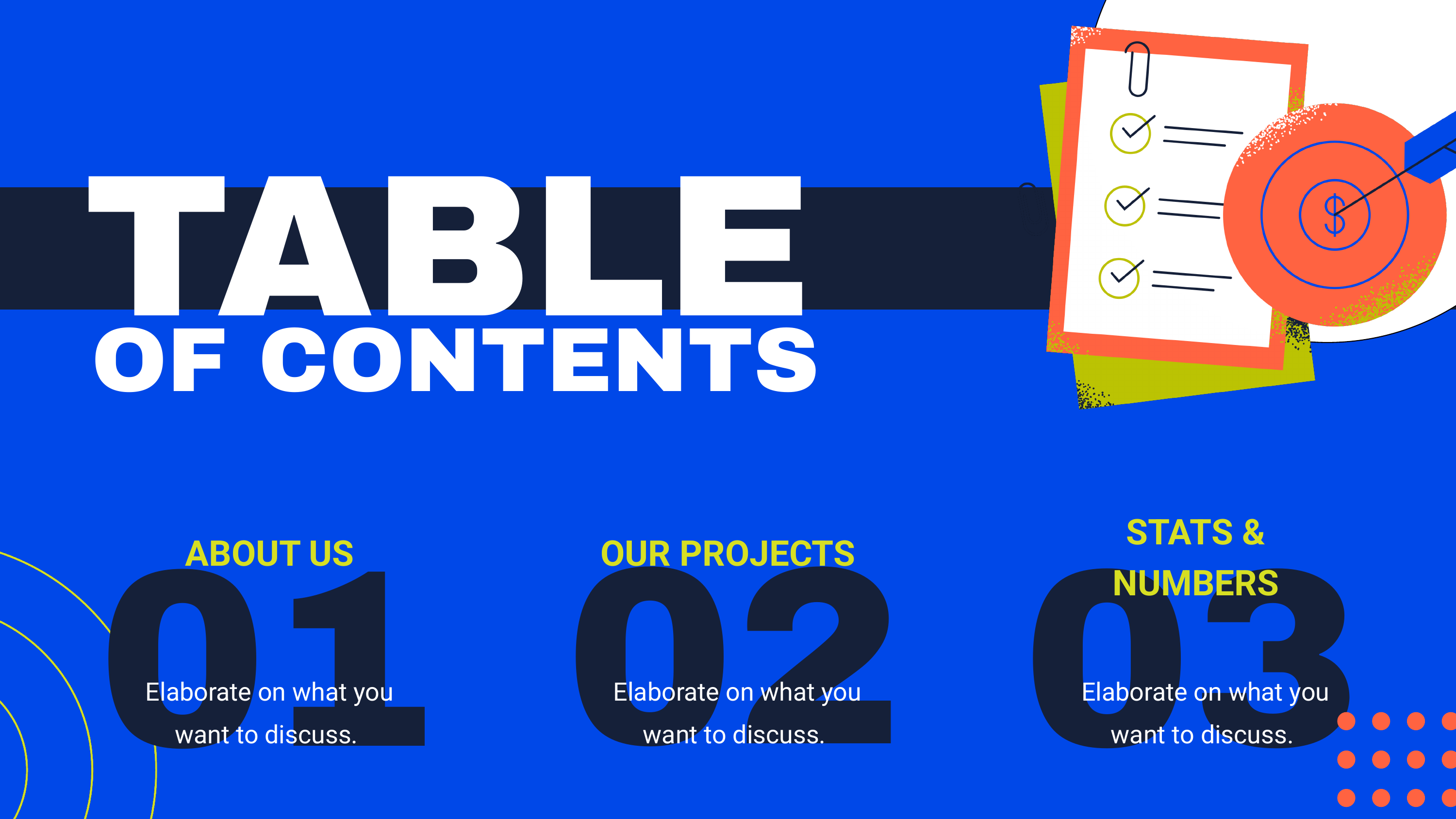

TABLE

OF CONTENTS
02
03
01
STATS & NUMBERS
ABOUT US
OUR PROJECTS

Elaborate on what you want to discuss.
Elaborate on what you want to discuss.
Elaborate on what you want to discuss.